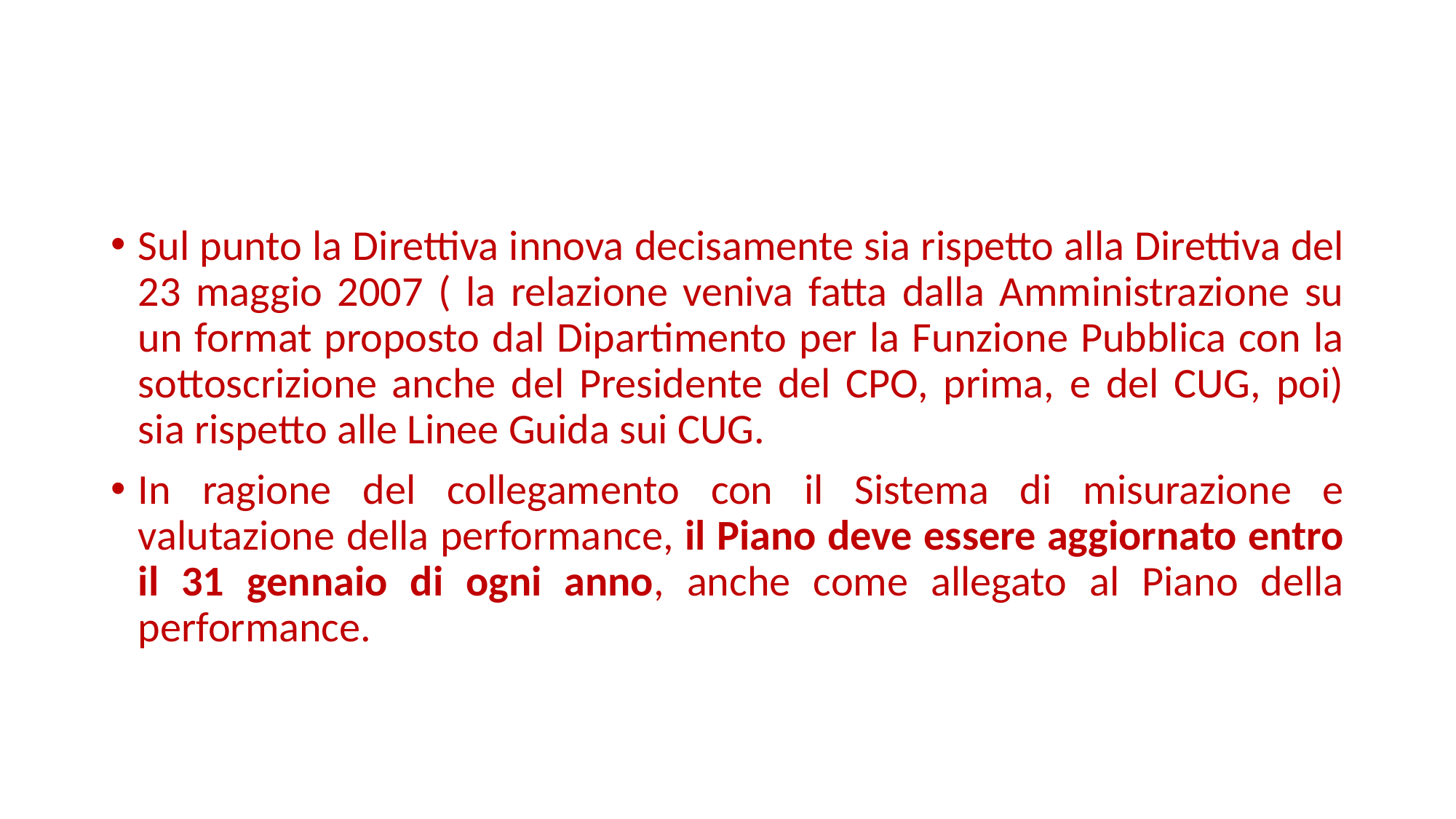

#
Sul punto la Direttiva innova decisamente sia rispetto alla Direttiva del 23 maggio 2007 ( la relazione veniva fatta dalla Amministrazione su un format proposto dal Dipartimento per la Funzione Pubblica con la sottoscrizione anche del Presidente del CPO, prima, e del CUG, poi) sia rispetto alle Linee Guida sui CUG.
In ragione del collegamento con il Sistema di misurazione e valutazione della performance, il Piano deve essere aggiornato entro il 31 gennaio di ogni anno, anche come allegato al Piano della performance.